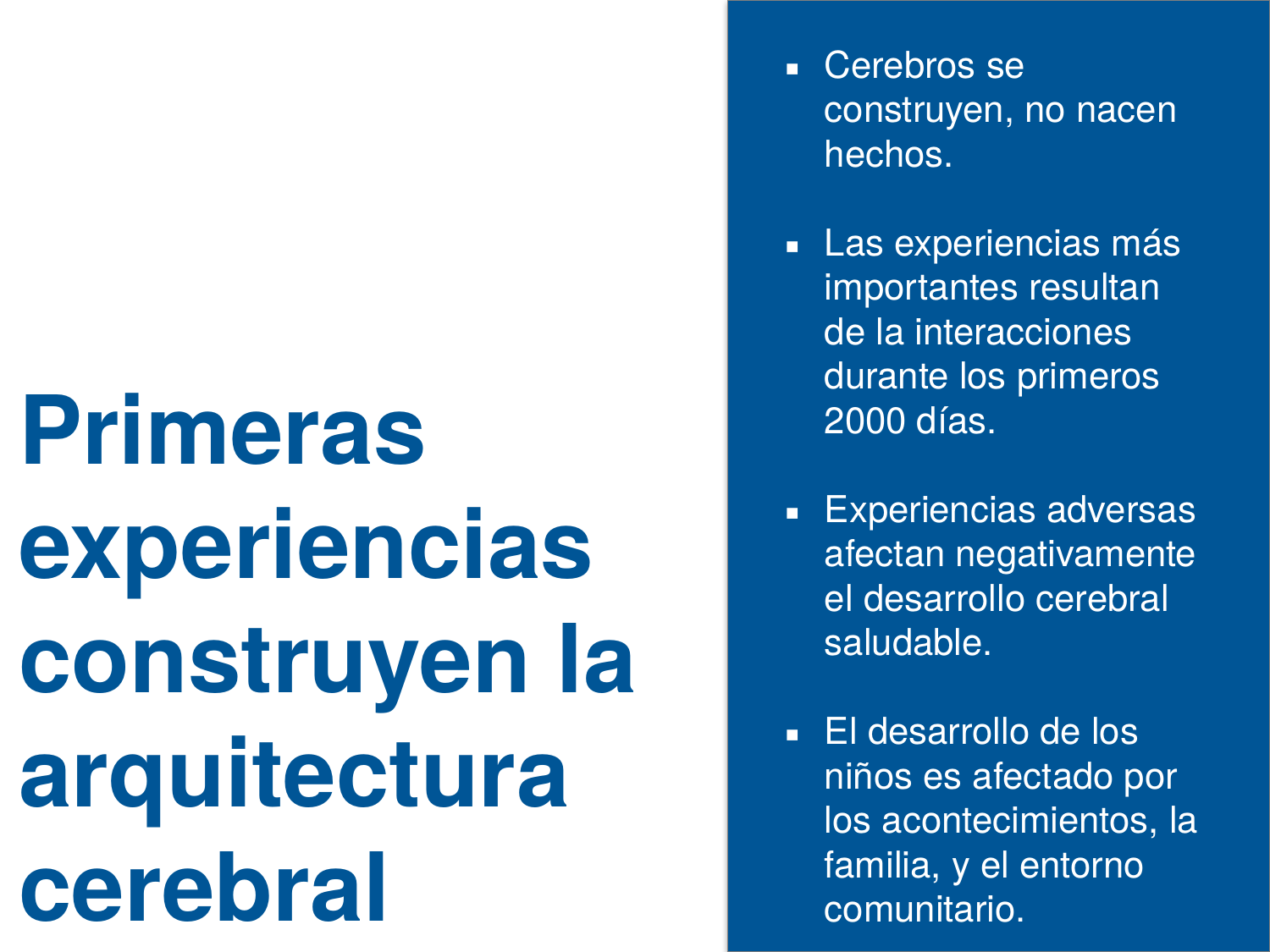

Cerebros se construyen, no nacen hechos.
Las experiencias más importantes resultan de la interacciones durante los primeros 2000 días.
Experiencias adversas afectan negativamente el desarrollo cerebral saludable.
El desarrollo de los niños es afectado por los acontecimientos, la familia, y el entorno comunitario.
Primeras experiencias construyen la arquitectura cerebral